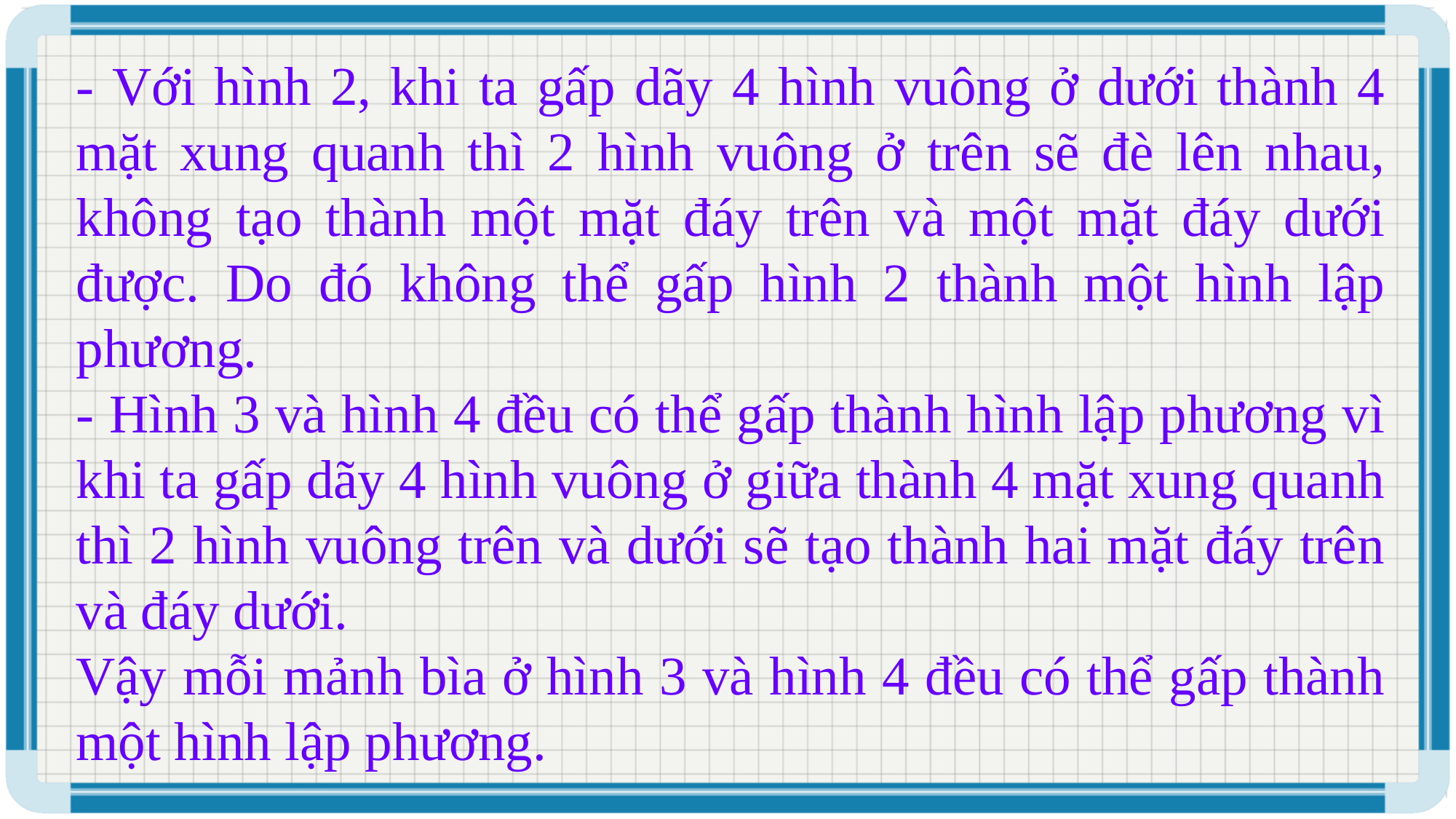

- Với hình 2, khi ta gấp dãy 4 hình vuông ở dưới thành 4 mặt xung quanh thì 2 hình vuông ở trên sẽ đè lên nhau, không tạo thành một mặt đáy trên và một mặt đáy dưới được. Do đó không thể gấp hình 2 thành một hình lập phương.
- Hình 3 và hình 4 đều có thể gấp thành hình lập phương vì khi ta gấp dãy 4 hình vuông ở giữa thành 4 mặt xung quanh thì 2 hình vuông trên và dưới sẽ tạo thành hai mặt đáy trên và đáy dưới.
Vậy mỗi mảnh bìa ở hình 3 và hình 4 đều có thể gấp thành một hình lập phương.